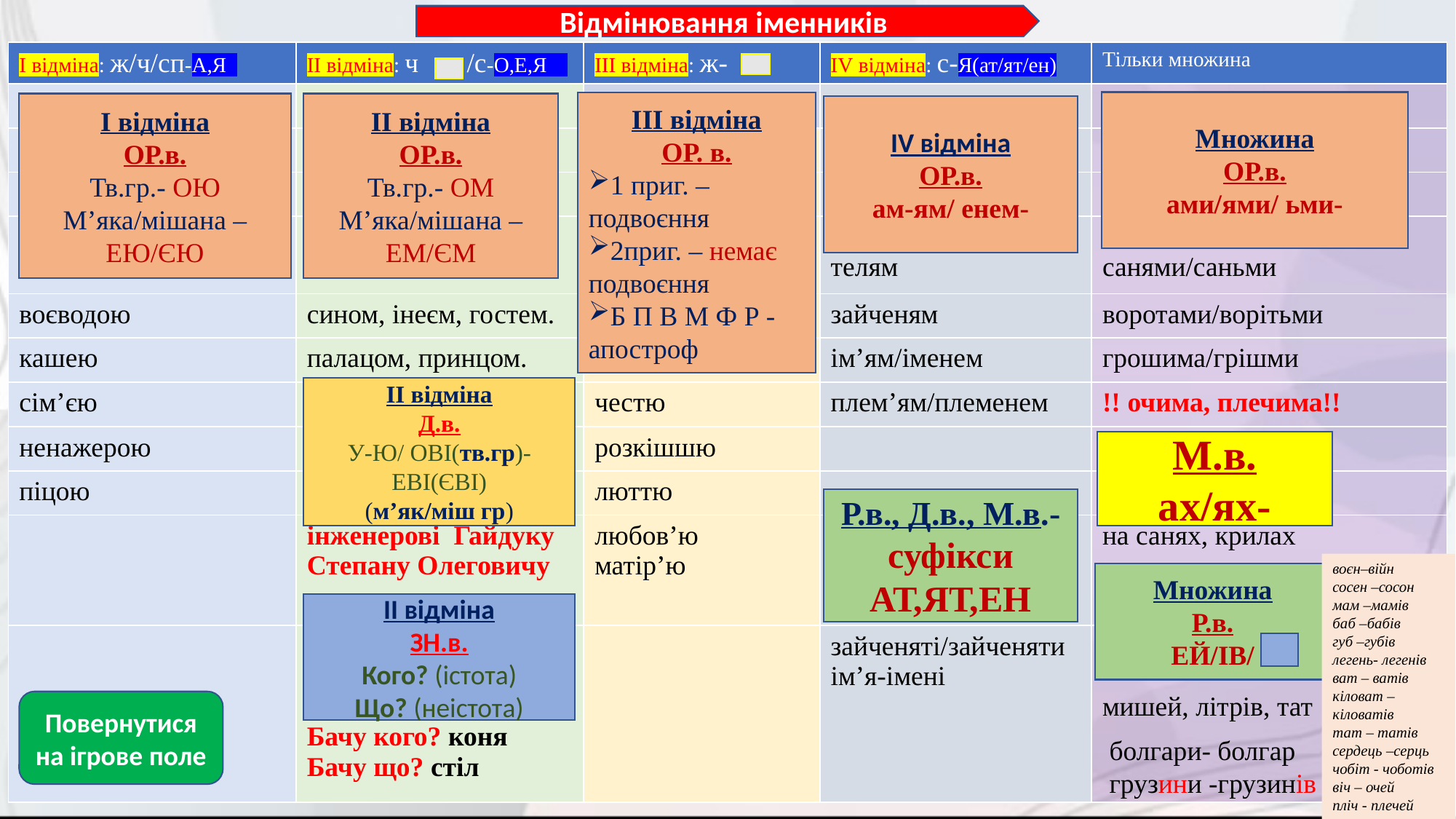

Відмінювання іменників
| І відміна: ж/ч/сп-А,Я | ІІ відміна: ч /с-О,Е,Я | ІІІ відміна: ж- | ІV відміна: с-Я(ат/ят/ен) | Тільки множина |
| --- | --- | --- | --- | --- |
|  |  |  |  |  |
|  |  |  |  |  |
|  |  |  |  |  |
|  |  | Гуашшю | телям | санями/саньми |
| воєводою | сином, інеєм, гостем. |  | зайченям | воротами/ворітьми |
| кашею | палацом, принцом. |  | ім’ям/іменем | грошима/грішми |
| сім’єю |  | честю | плем’ям/племенем | !! очима, плечима!! |
| ненажерою |  | розкішшю |  |  |
| піцою |  | люттю |  |  |
|  | інженерові Гайдуку Степану Олеговичу | любов’ю матір’ю |  | на санях, крилах |
|  | Бачу кого? коня Бачу що? стіл |  | зайченяті/зайченяти ім’я-імені | мишей, літрів, тат |

ІІІ відміна
ОР. в.
1 приг. – подвоєння
2приг. – немає подвоєння
Б П В М Ф Р - апостроф
Множина
ОР.в.
ами/ями/ ьми-
І відміна
ОР.в.
Тв.гр.- ОЮ
М’яка/мішана – ЕЮ/ЄЮ
ІІ відміна
ОР.в.
Тв.гр.- ОМ
М’яка/мішана – ЕМ/ЄМ
ІV відміна
ОР.в.
ам-ям/ енем-
ІІ відміна
Д.в.
У-Ю/ ОВІ(тв.гр)-ЕВІ(ЄВІ)
(м’як/міш гр)
М.в.
ах/ях-
Р.в., Д.в., М.в.- суфікси
АТ,ЯТ,ЕН
воєн–війн
сосен –сосон
мам –мамів
баб –бабів
губ –губів
легень- легенів
ват – ватів
кіловат – кіловатів
тат – татів
сердець –серць
чобіт - чоботів
віч – очей
пліч - плечей
Множина
Р.в.
ЕЙ/ІВ/
ІІ відміна
ЗН.в.
Кого? (істота)
Що? (неістота)

Повернутися на ігрове поле
болгари- болгар
грузини -грузинів